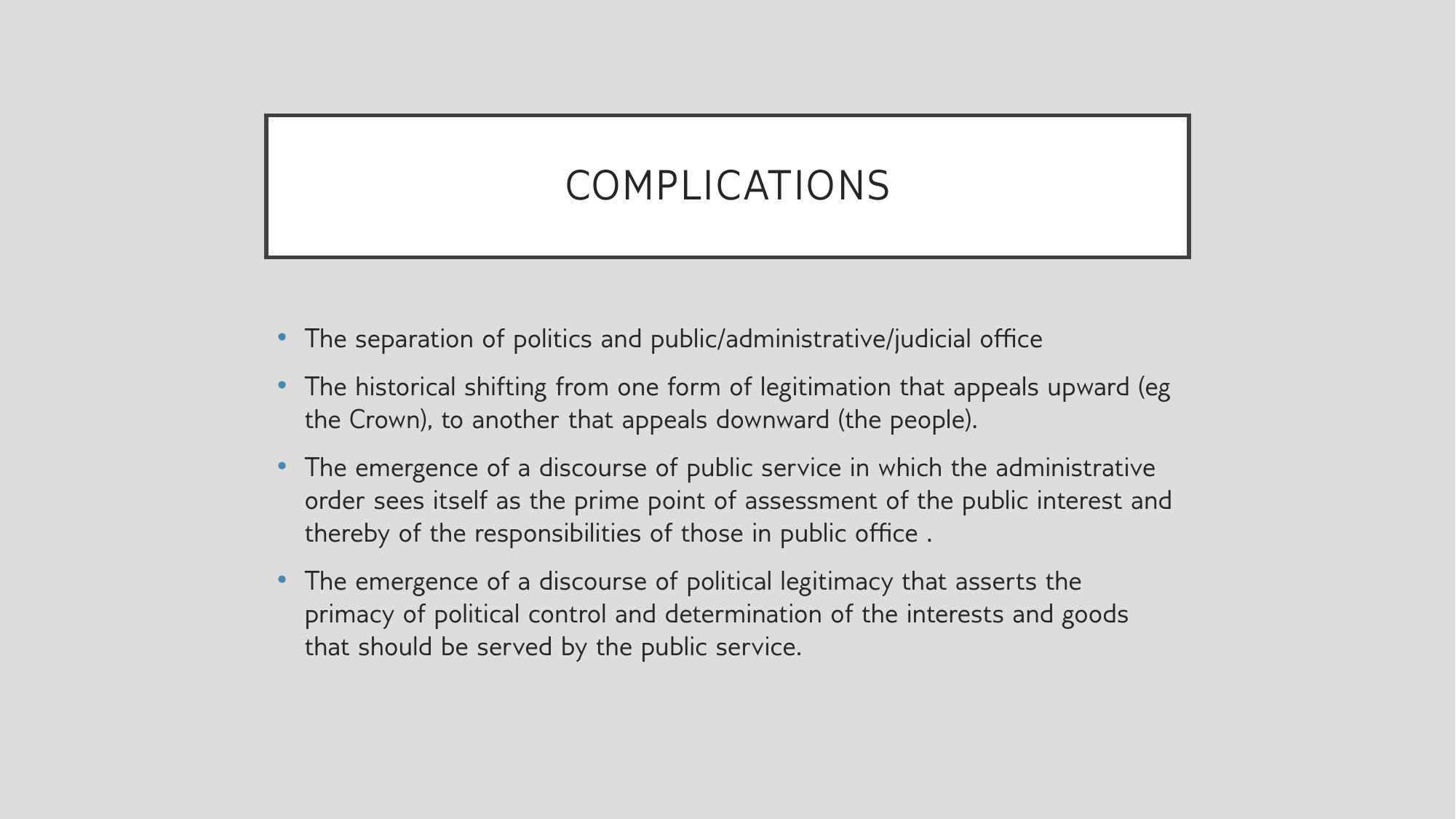

# complications
The separation of politics and public/administrative/judicial office
The historical shifting from one form of legitimation that appeals upward (eg the Crown), to another that appeals downward (the people).
The emergence of a discourse of public service in which the administrative order sees itself as the prime point of assessment of the public interest and thereby of the responsibilities of those in public office .
The emergence of a discourse of political legitimacy that asserts the primacy of political control and determination of the interests and goods that should be served by the public service.